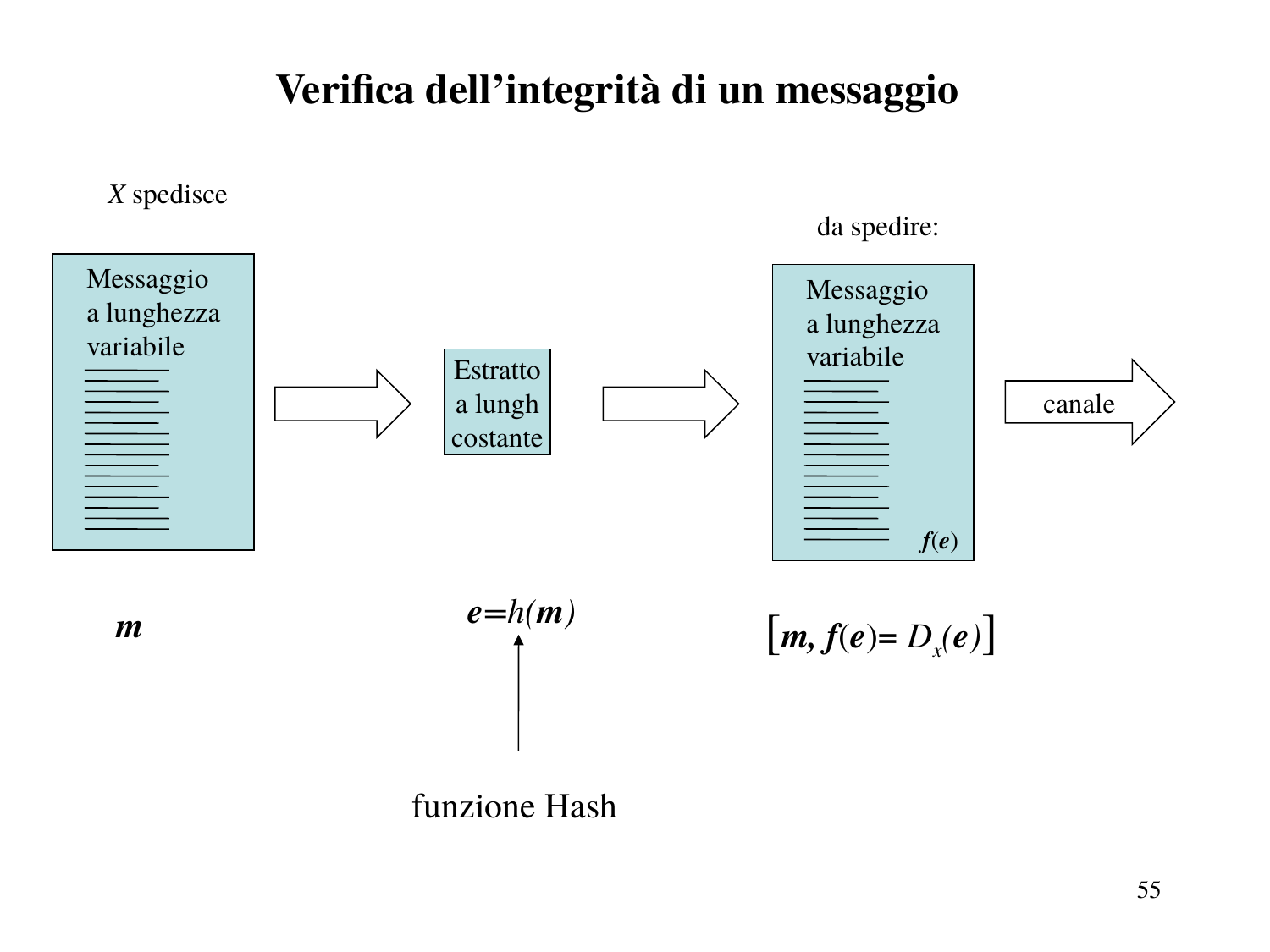

Verifica dell’integrità di un messaggio
X spedisce
da spedire:

Messaggio
a lunghezza
variabile

f(e)
[m, f(e)= Dx(e)]

Messaggio
a lunghezza
variabile

m
Estratto
a lungh
costante
e=h(m)

funzione Hash
canale
55